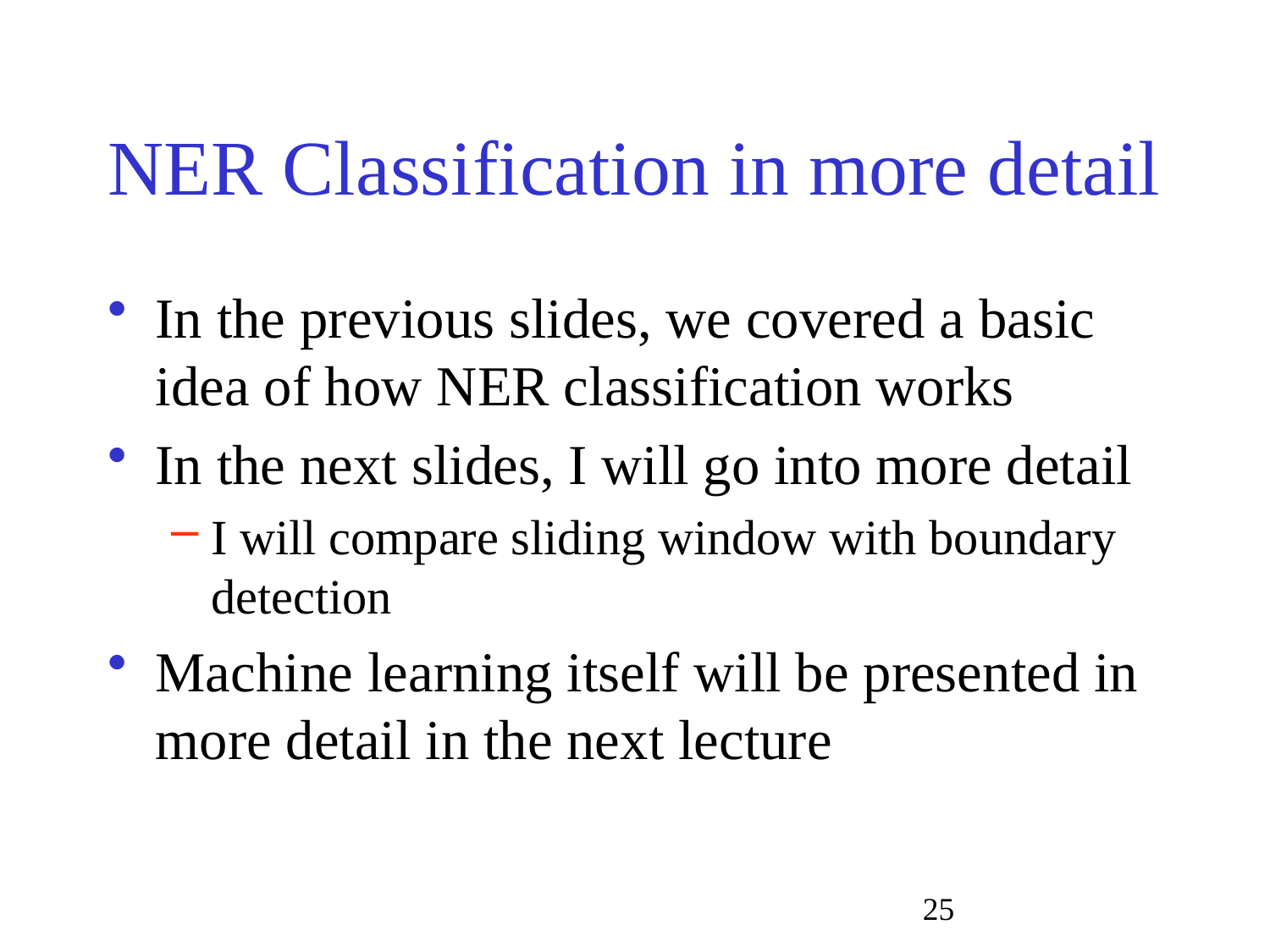

# NER Classification in more detail
In the previous slides, we covered a basic idea of how NER classification works
In the next slides, I will go into more detail
I will compare sliding window with boundary detection
Machine learning itself will be presented in more detail in the next lecture
25